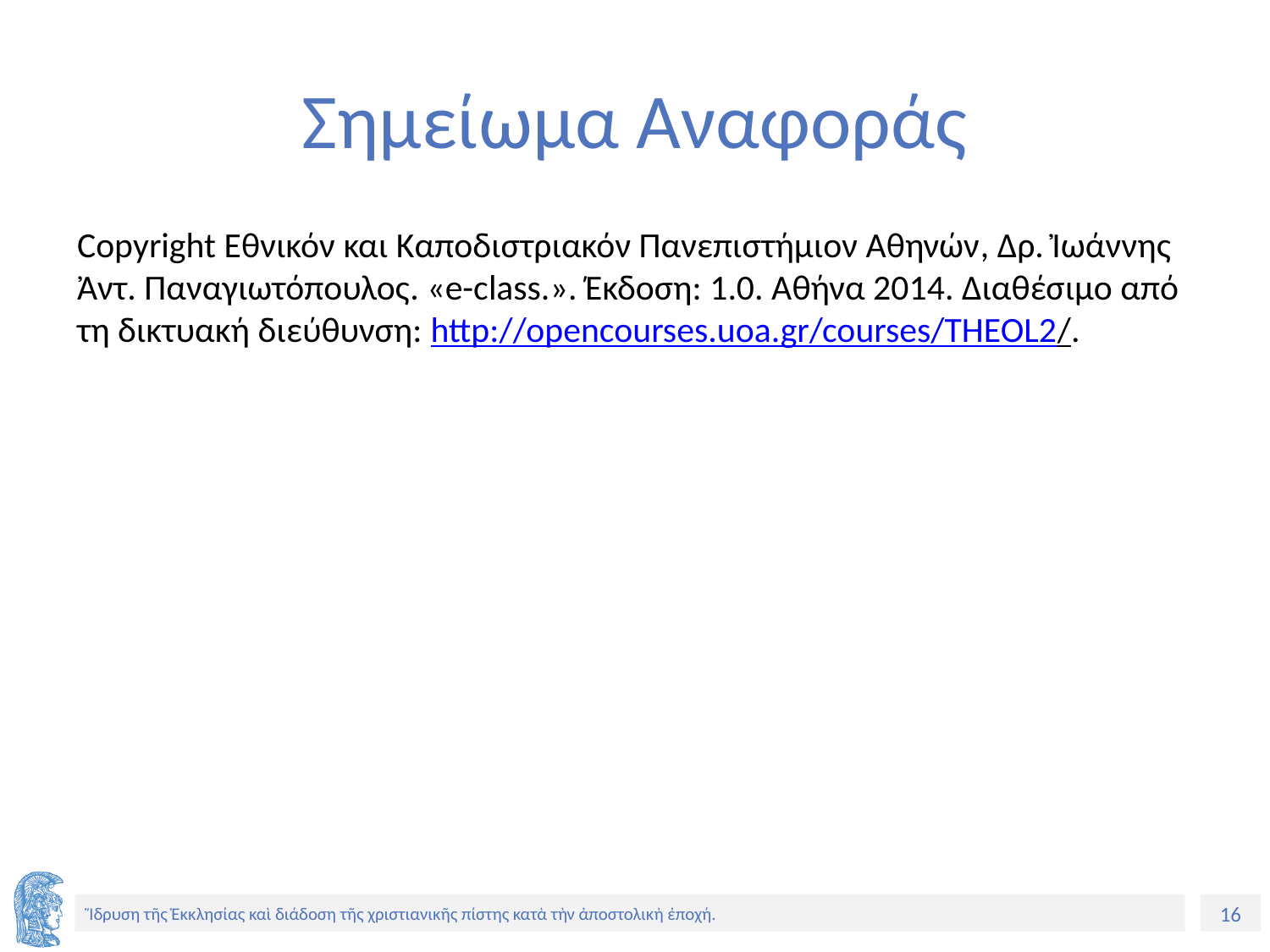

# Σημείωμα Αναφοράς
Copyright Εθνικόν και Καποδιστριακόν Πανεπιστήμιον Αθηνών, Δρ. Ἰωάννης Ἀντ. Παναγιωτόπουλος. «e-class.». Έκδοση: 1.0. Αθήνα 2014. Διαθέσιμο από τη δικτυακή διεύθυνση: http://opencourses.uoa.gr/courses/THEOL2/.